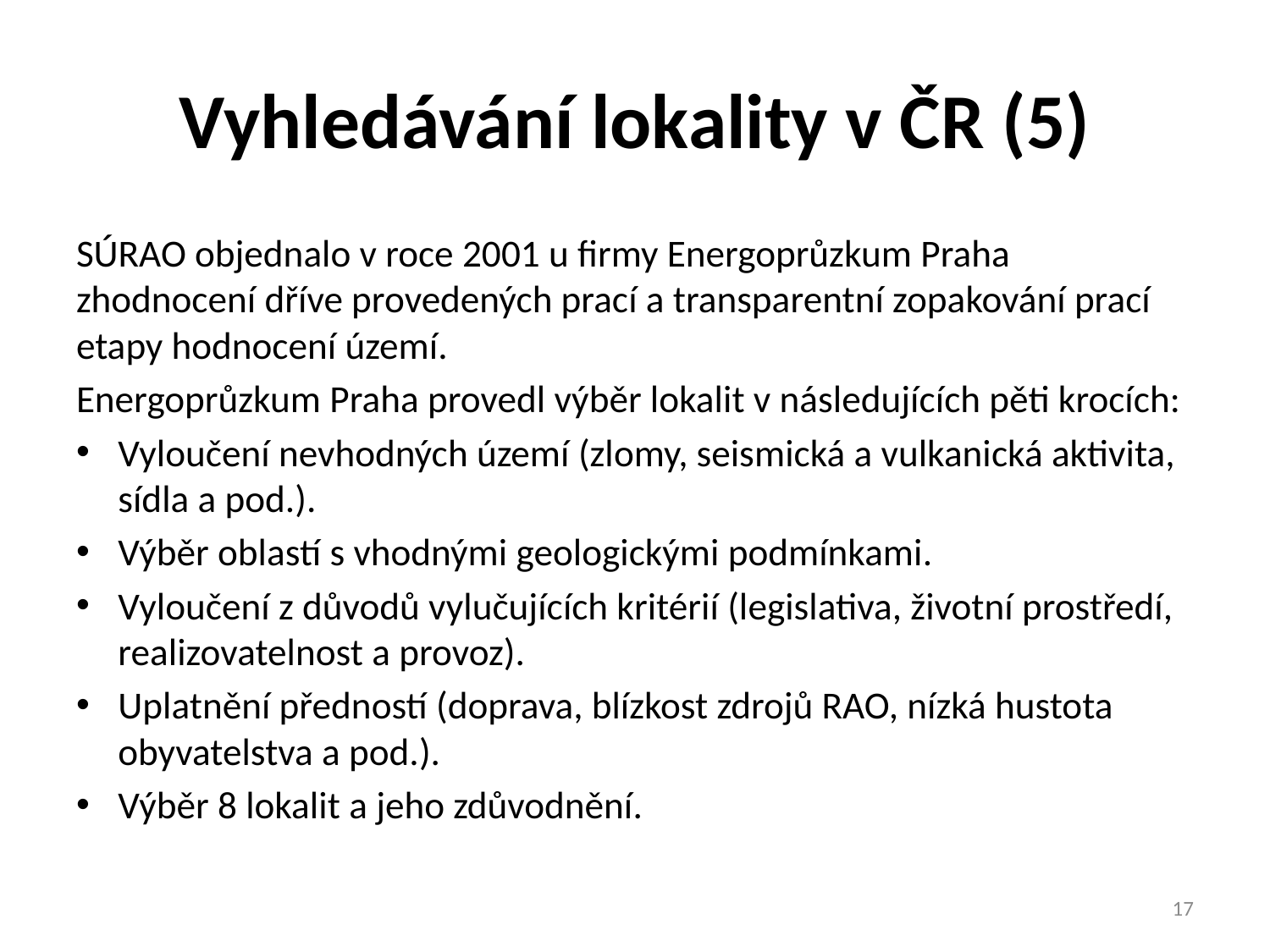

# Vyhledávání lokality v ČR (5)
SÚRAO objednalo v roce 2001 u firmy Energoprůzkum Praha zhodnocení dříve provedených prací a transparentní zopakování prací etapy hodnocení území.
Energoprůzkum Praha provedl výběr lokalit v následujících pěti krocích:
Vyloučení nevhodných území (zlomy, seismická a vulkanická aktivita, sídla a pod.).
Výběr oblastí s vhodnými geologickými podmínkami.
Vyloučení z důvodů vylučujících kritérií (legislativa, životní prostředí, realizovatelnost a provoz).
Uplatnění předností (doprava, blízkost zdrojů RAO, nízká hustota obyvatelstva a pod.).
Výběr 8 lokalit a jeho zdůvodnění.

17